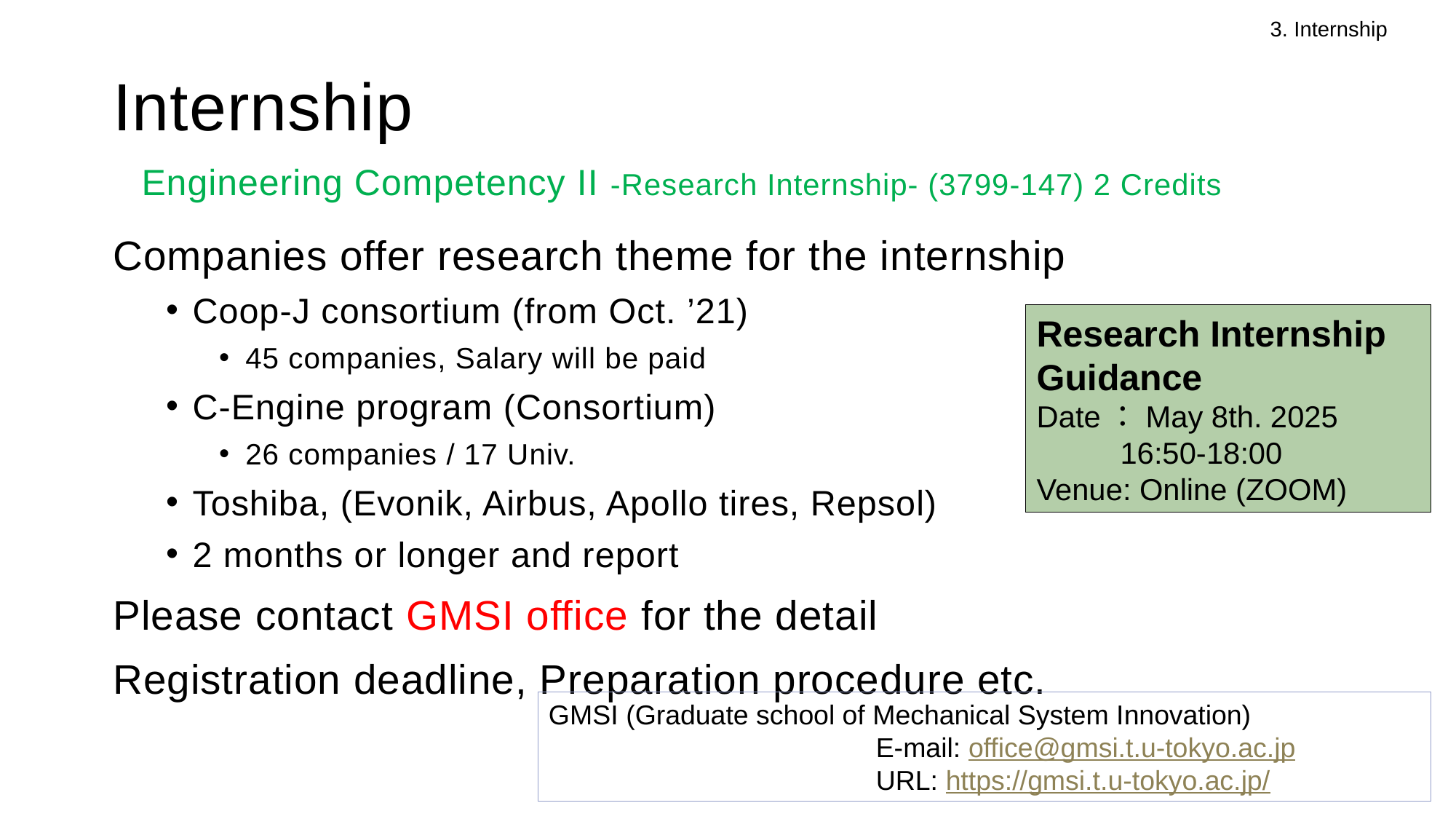

3. Internship
Internship
# Engineering Competency II -Research Internship- (3799-147) 2 Credits
Companies offer research theme for the internship
Coop-J consortium (from Oct. ’21)
45 companies, Salary will be paid
C-Engine program (Consortium)
26 companies / 17 Univ.
Toshiba, (Evonik, Airbus, Apollo tires, Repsol)
2 months or longer and report
Please contact GMSI office for the detail
Registration deadline, Preparation procedure etc.
Research Internship Guidance
Date：May 8th. 2025
          16:50-18:00
Venue: Online (ZOOM)
https://u-tokyo-ac-jp.zoom.us/j/89619725172?pwd=GpMzWoLeLyknEqUaEISXghYxlbbcdg.1
GMSI (Graduate school of Mechanical System Innovation)
			E-mail: office@gmsi.t.u-tokyo.ac.jp
　　　　　　		URL: https://gmsi.t.u-tokyo.ac.jp/